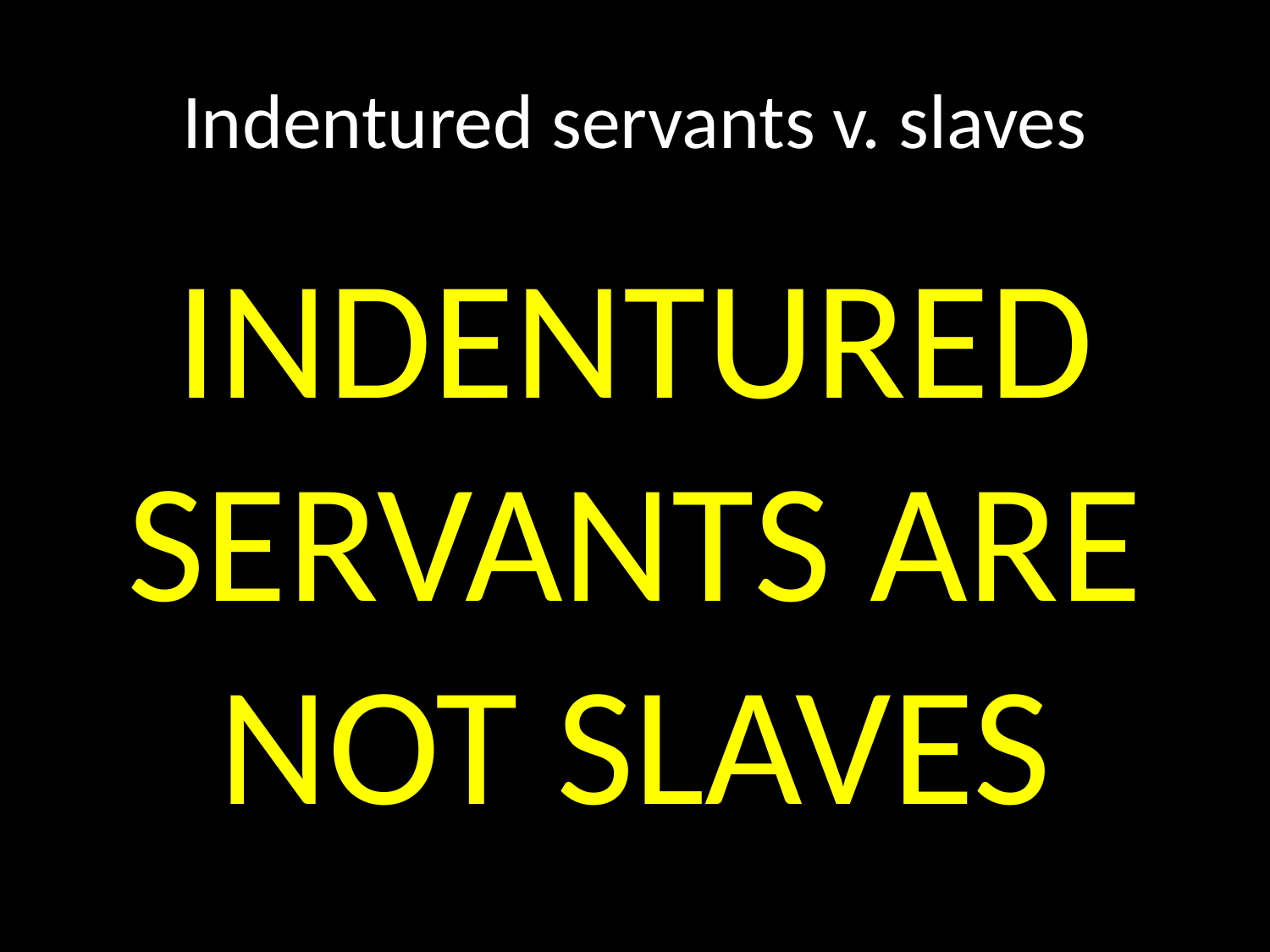

# Indentured servants v. slaves
INDENTURED SERVANTS ARE NOT SLAVES